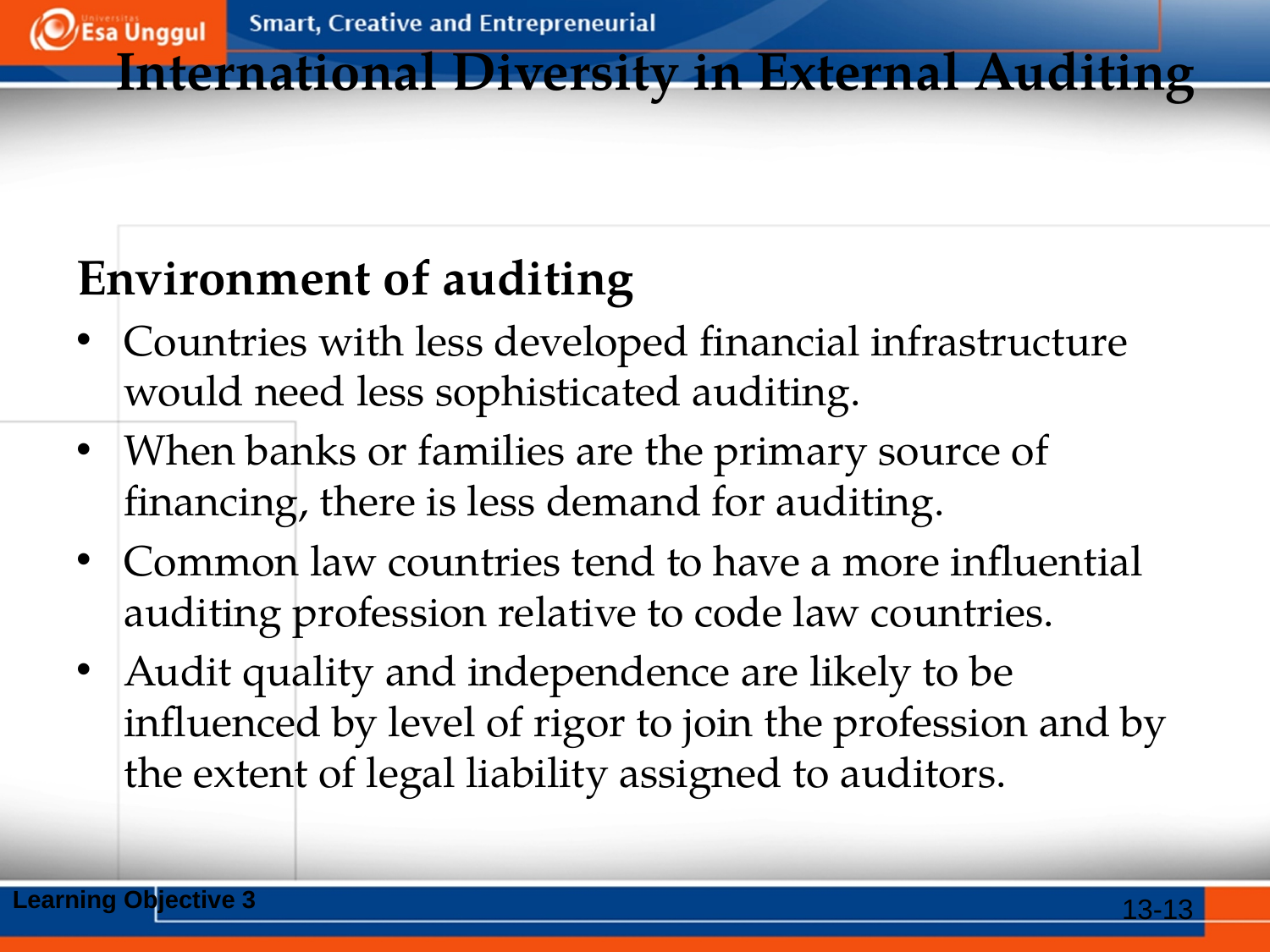

# International Diversity in External Auditing
Environment of auditing
Countries with less developed financial infrastructure would need less sophisticated auditing.
When banks or families are the primary source of financing, there is less demand for auditing.
Common law countries tend to have a more influential auditing profession relative to code law countries.
Audit quality and independence are likely to be influenced by level of rigor to join the profession and by the extent of legal liability assigned to auditors.

Learning Objective 3
13-13